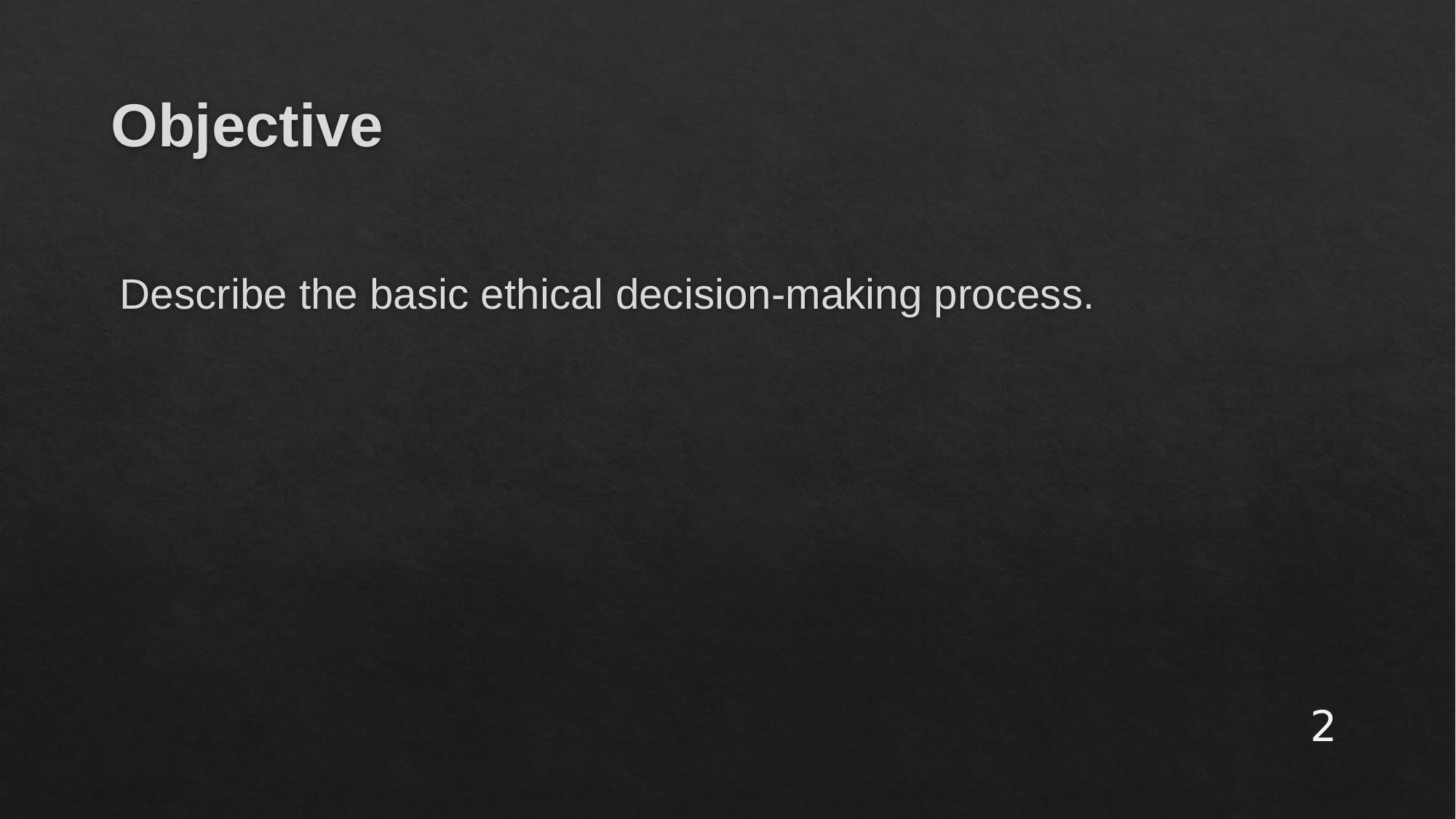

# Objective

Describe the basic ethical decision-making process.
2